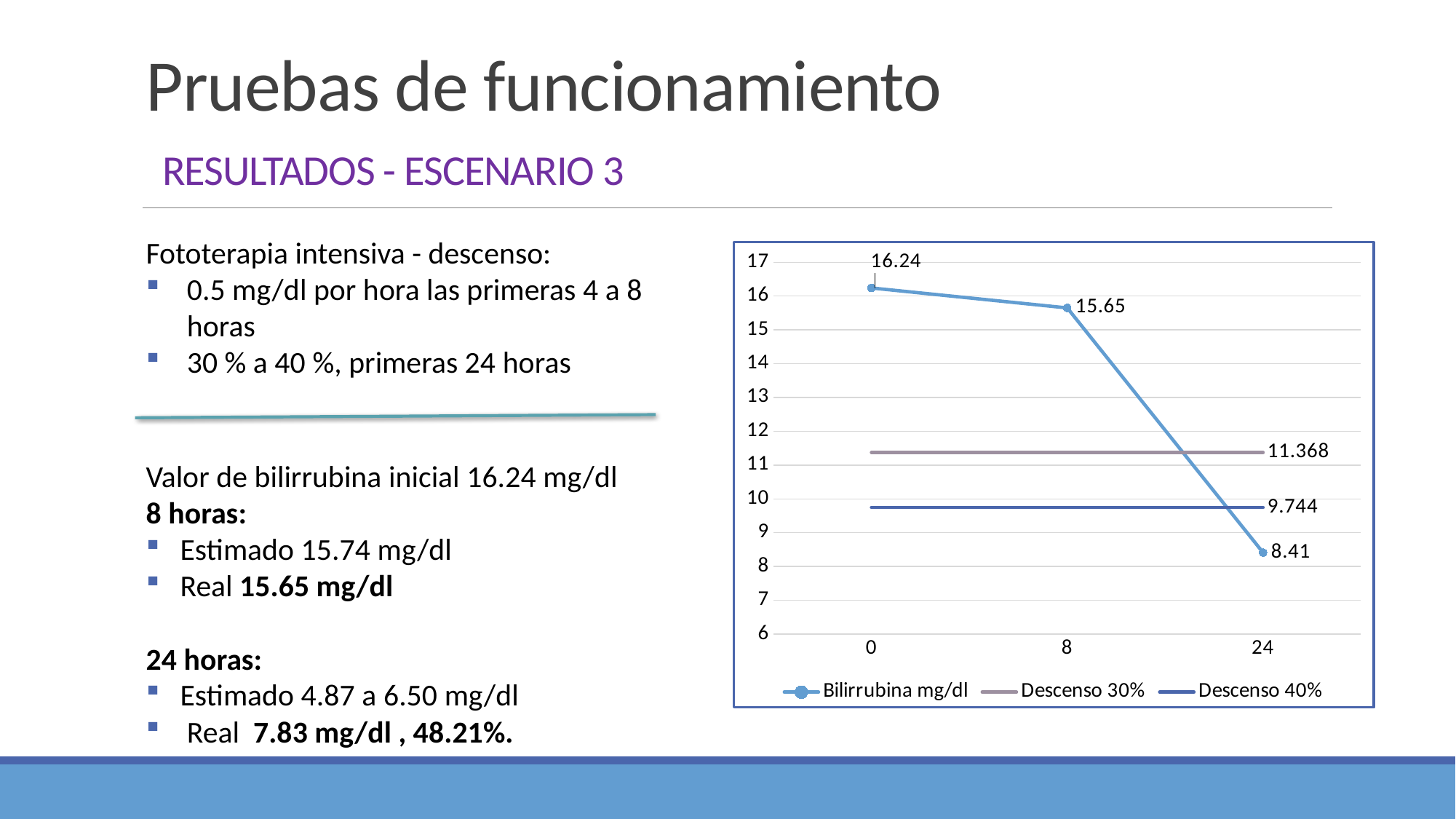

Pruebas de funcionamiento
 RESULTADOS - ESCENARIO 3
Fototerapia intensiva - descenso:
0.5 mg/dl por hora las primeras 4 a 8 horas
30 % a 40 %, primeras 24 horas

### Chart

| Category |  |  |  |
|---|---|---|---|
| 0 | 16.24 | 11.367999999999999 | 9.744 |
| 8 | 15.65 | 11.367999999999999 | 9.744 |
| 24 | 8.41 | 11.367999999999999 | 9.744 |
Valor de bilirrubina inicial 16.24 mg/dl
8 horas:
Estimado 15.74 mg/dl
Real 15.65 mg/dl

24 horas:
Estimado 4.87 a 6.50 mg/dl
 Real  7.83 mg/dl , 48.21%.